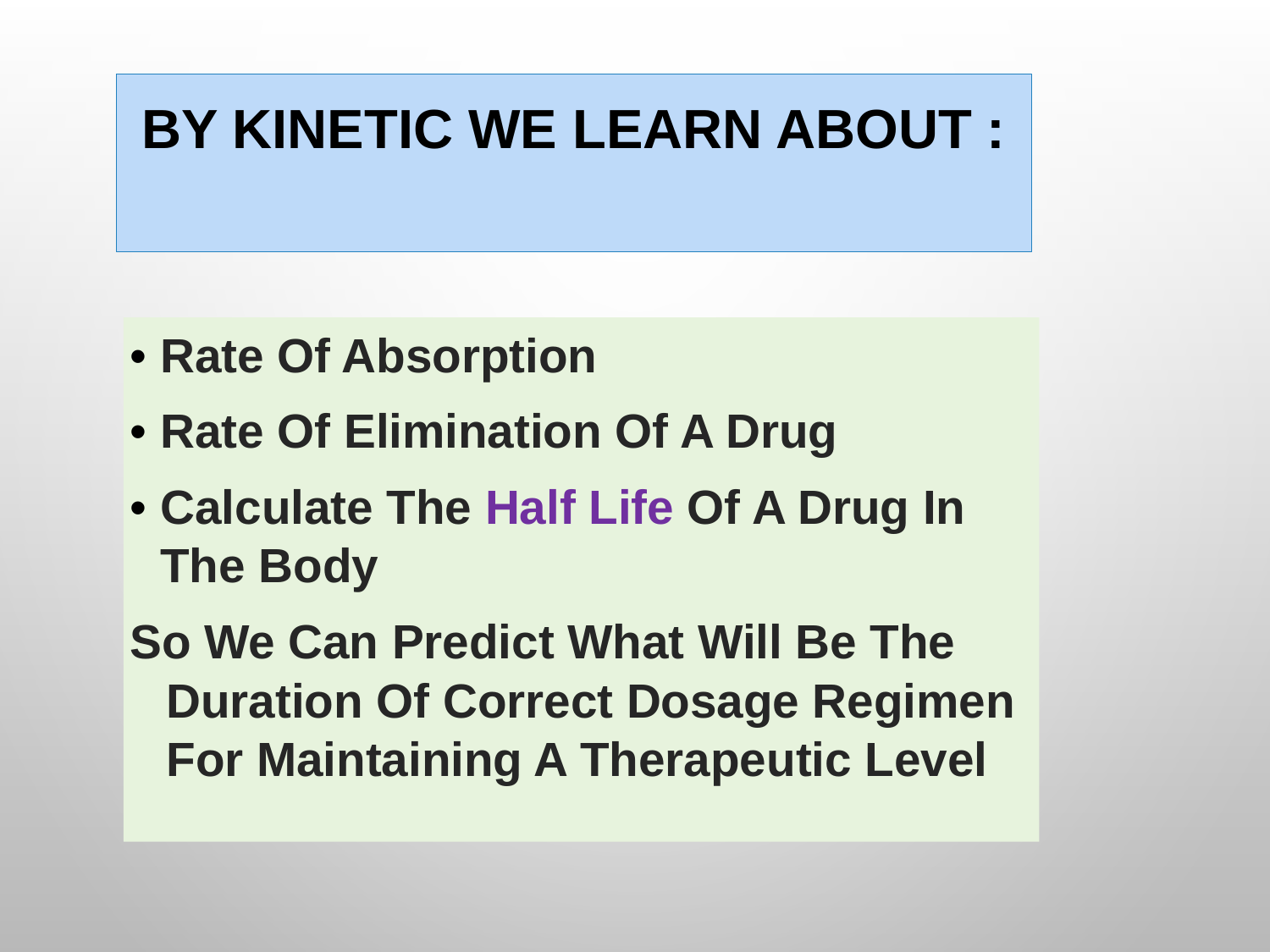

BY KINETIC WE LEARN ABOUT :
Rate Of Absorption
Rate Of Elimination Of A Drug
Calculate The Half Life Of A Drug In The Body
So We Can Predict What Will Be The Duration Of Correct Dosage Regimen For Maintaining A Therapeutic Level